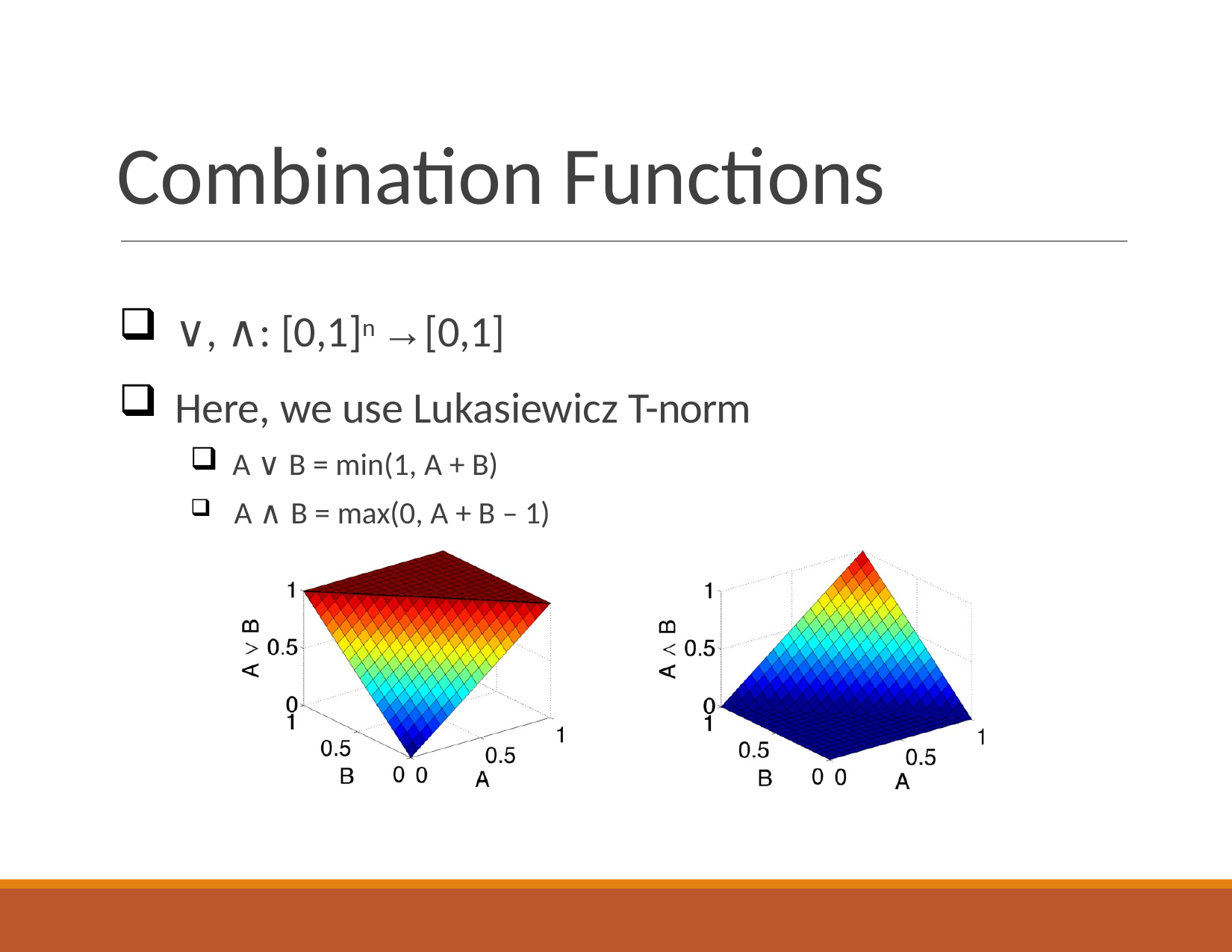

# Combination Functions
∨, ∧: [0,1]n →[0,1]
Here, we use Lukasiewicz T-norm
A ∨ B = min(1, A + B)
       A ∧ B = max(0, A + B – 1)